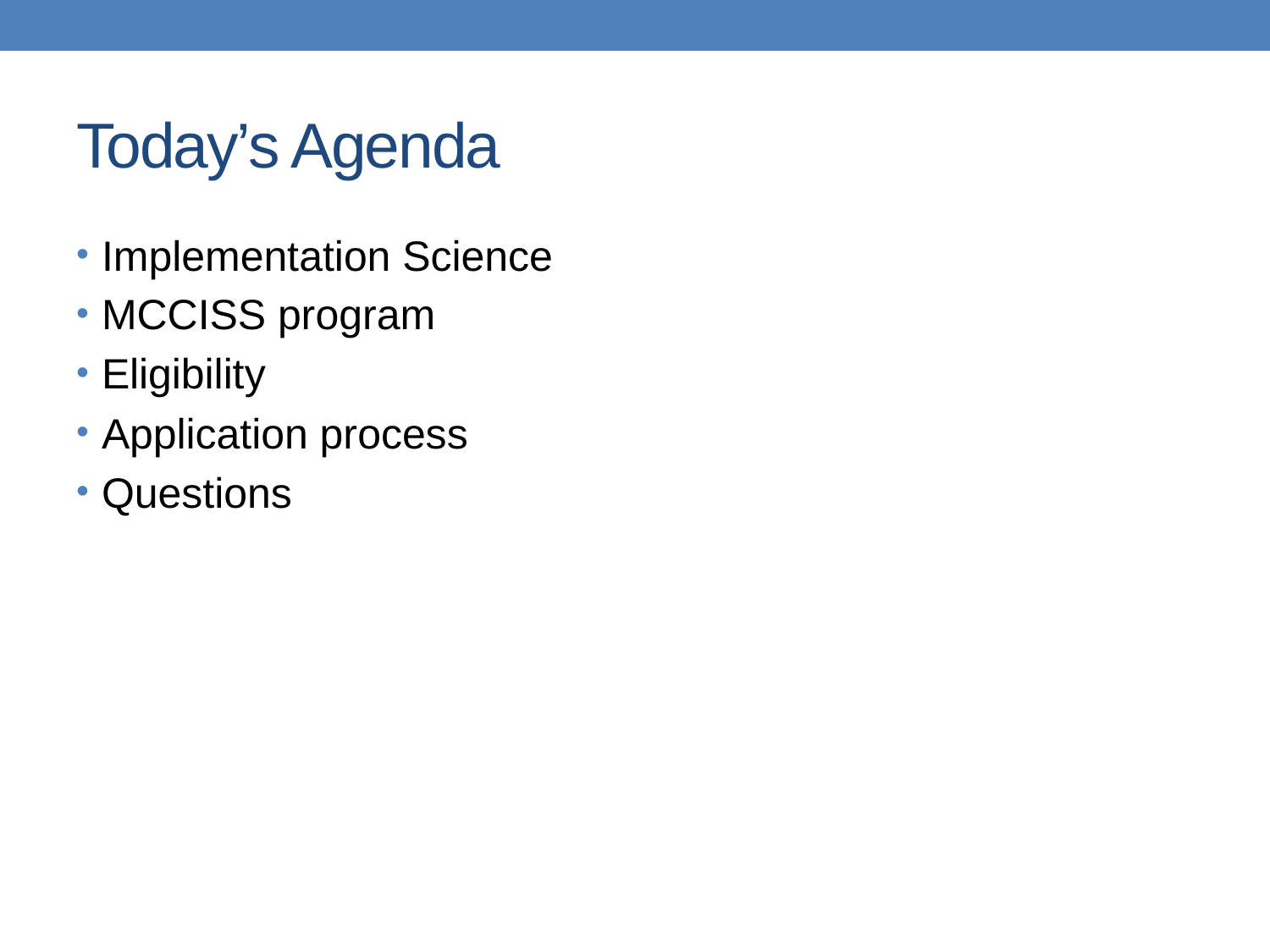

# Today’s Agenda
Implementation Science
MCCISS program
Eligibility
Application process
Questions